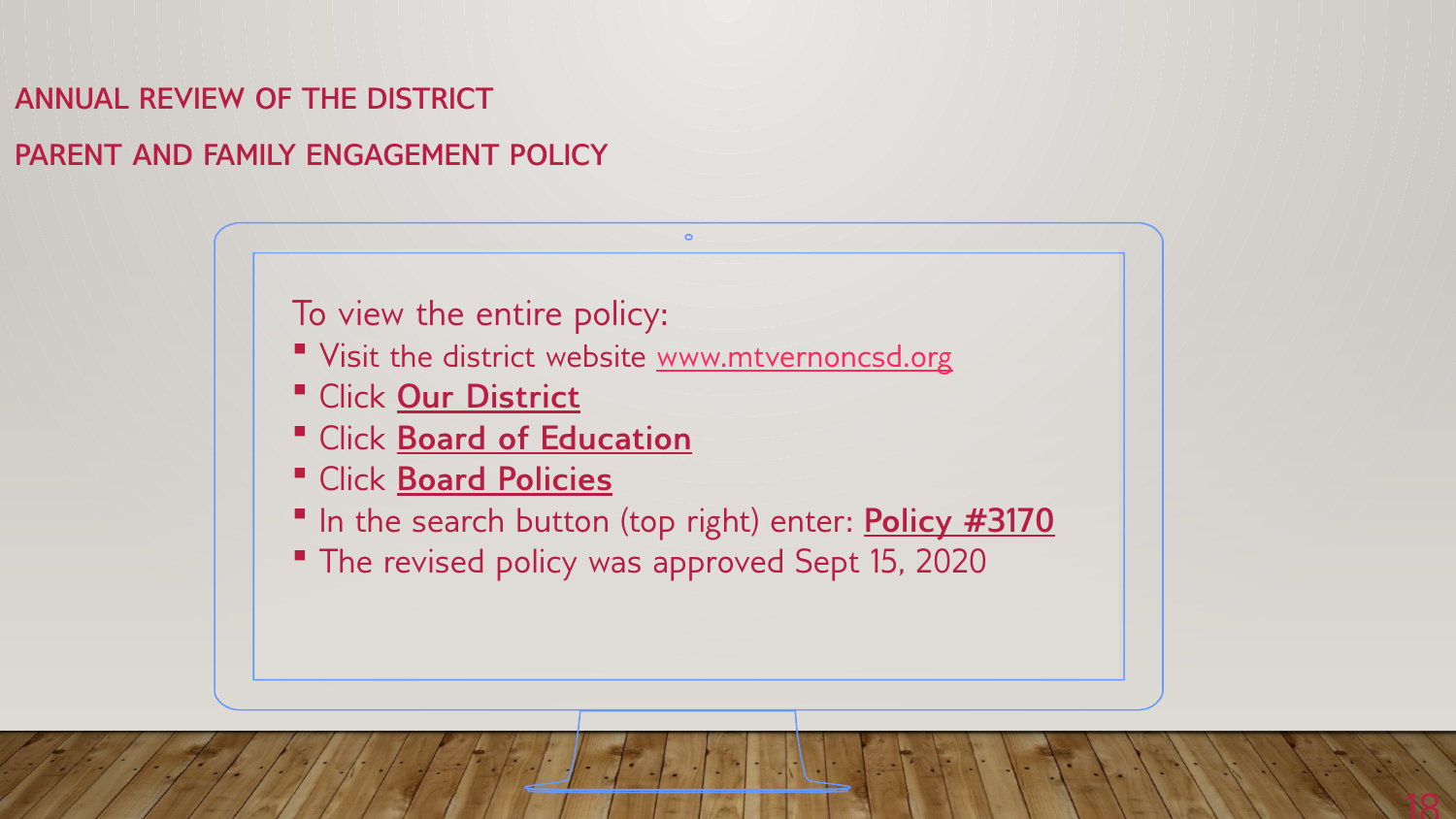

ANNUAL REVIEW OF THE DISTRICT
PARENT AND FAMILY ENGAGEMENT POLICY

To view the entire policy:
Visit the district website www.mtvernoncsd.org
Click Our District
Click Board of Education
Click Board Policies
In the search button (top right) enter: Policy #3170
The revised policy was approved Sept 15, 2020
18